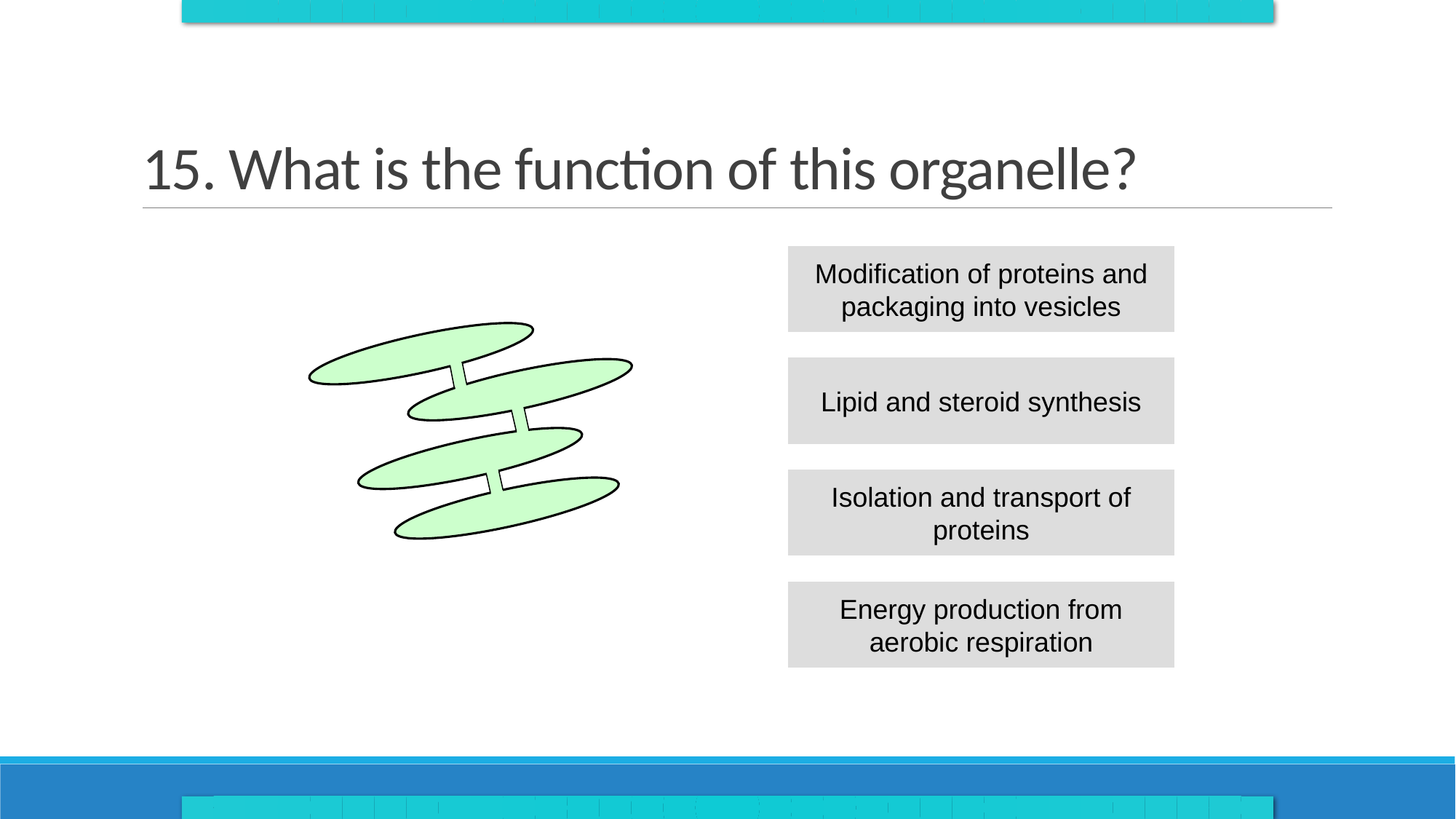

# 15. What is the function of this organelle?
Modification of proteins and packaging into vesicles

Lipid and steroid synthesis
Isolation and transport of proteins
Energy production from aerobic respiration